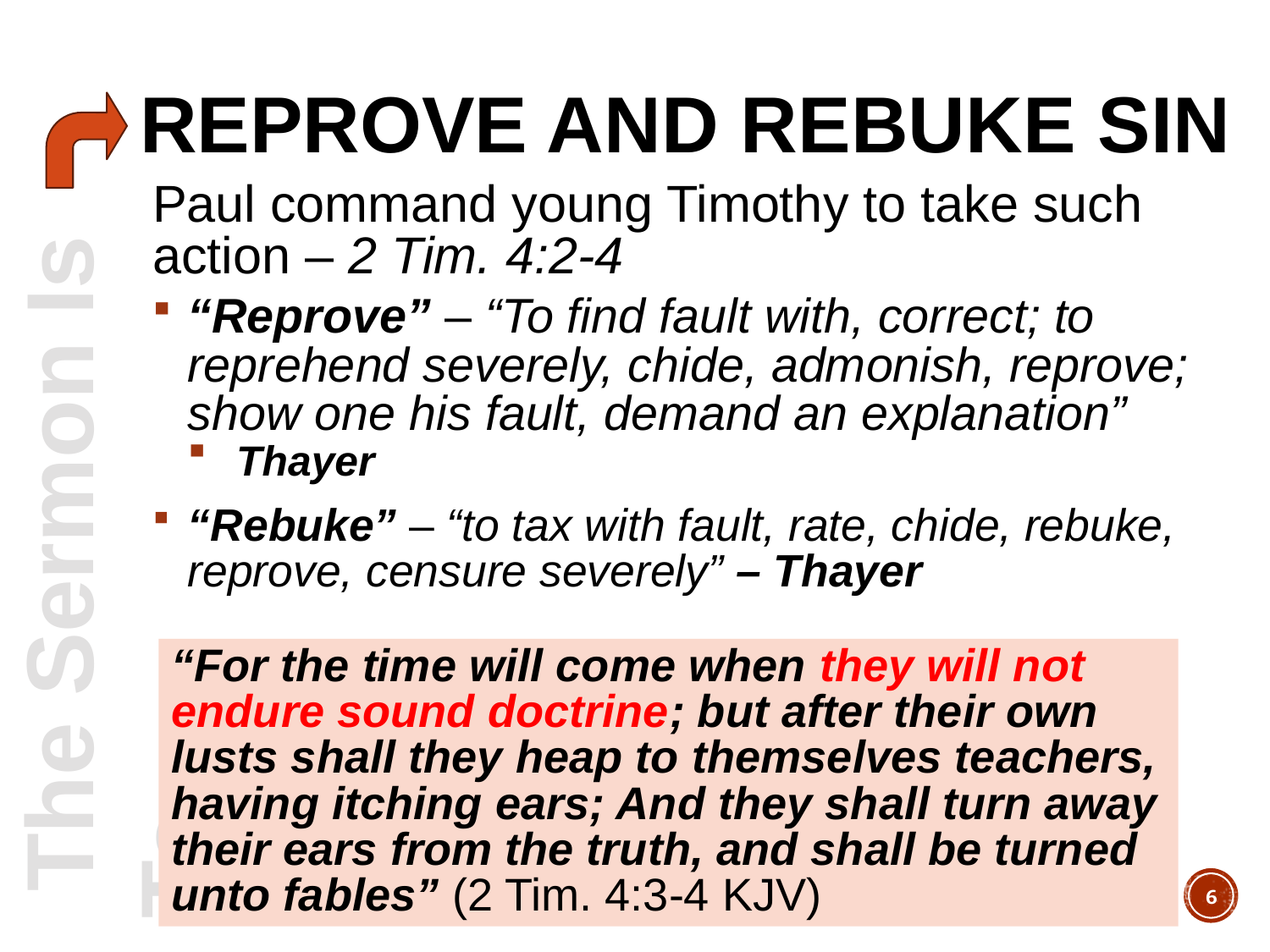

# Reprove and rebuke sin

Paul command young Timothy to take such action – 2 Tim. 4:2-4
“Reprove” – “To find fault with, correct; to reprehend severely, chide, admonish, reprove; show one his fault, demand an explanation”
 Thayer
“Rebuke” – “to tax with fault, rate, chide, rebuke, reprove, censure severely” – Thayer

 The Sermon Is To
“For the time will come when they will not endure sound doctrine; but after their own lusts shall they heap to themselves teachers, having itching ears; And they shall turn away their ears from the truth, and shall be turned unto fables” (2 Tim. 4:3-4 KJV)
6